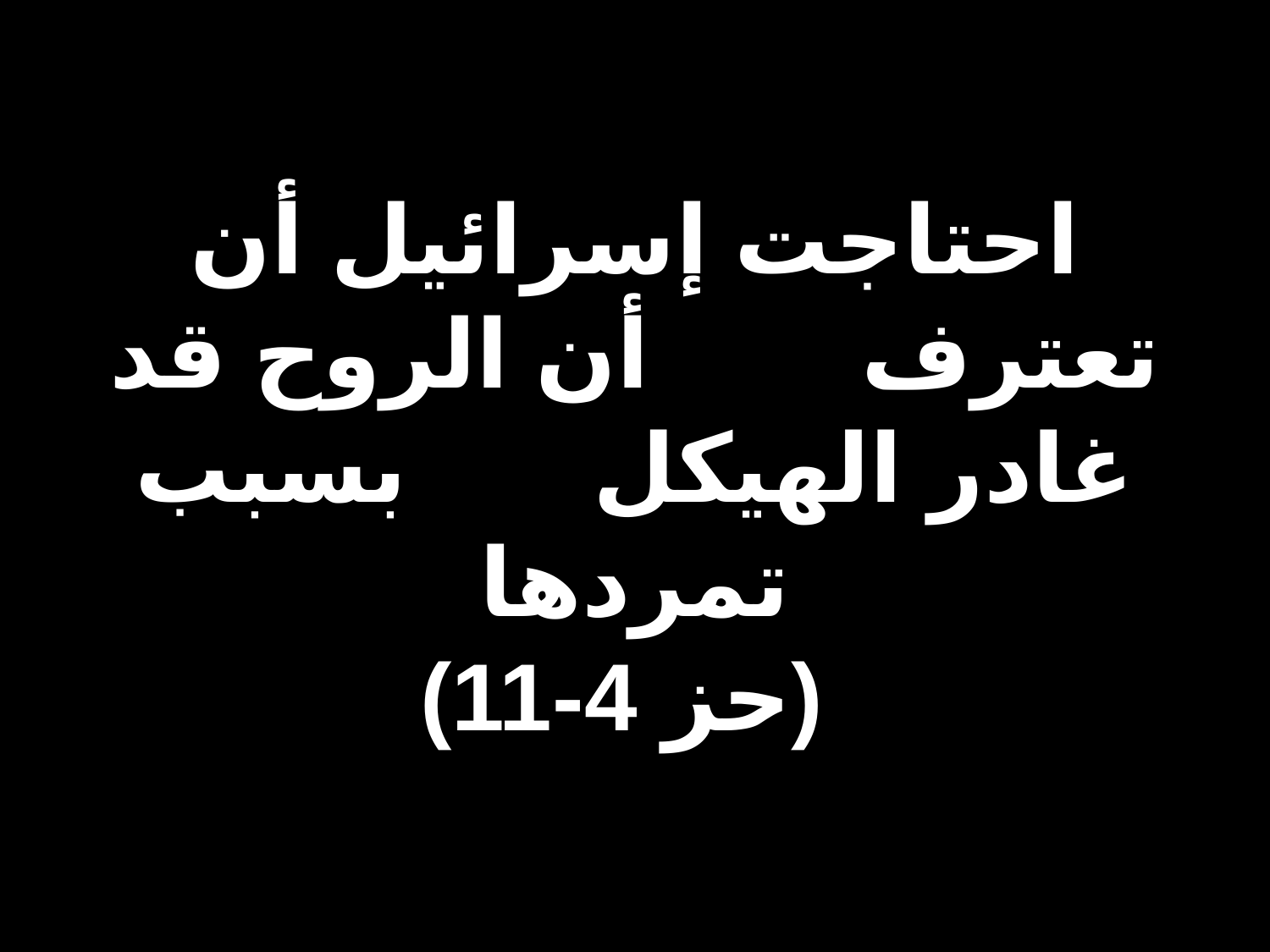

# احتاجت إسرائيل أن تعترف        أن الروح قد غادر الهيكل       بسبب تمردها (حز 4-11)